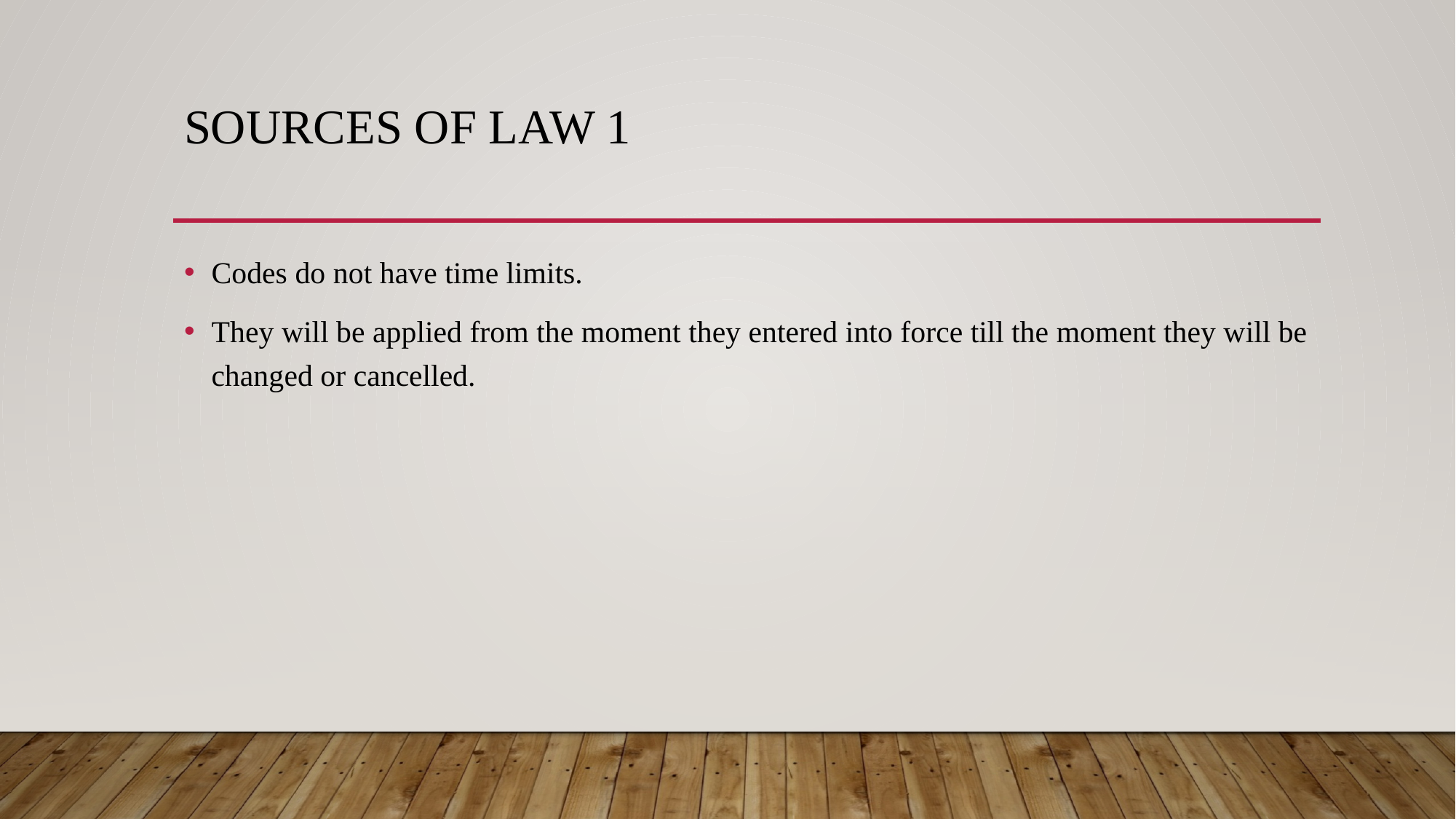

# Sources of law 1
Codes do not have time limits.
They will be applied from the moment they entered into force till the moment they will be changed or cancelled.